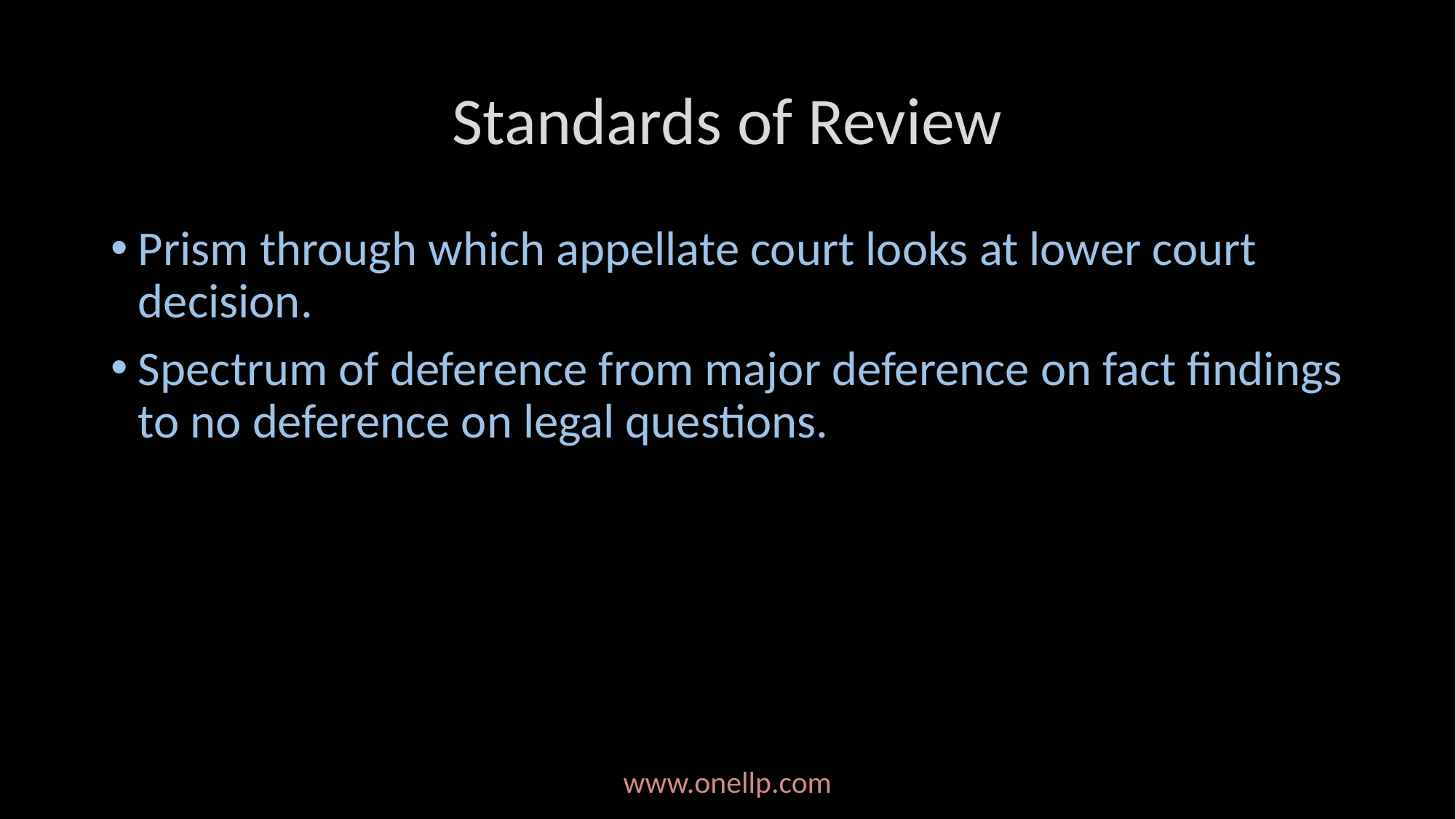

# Standards of Review
Prism through which appellate court looks at lower court decision.
Spectrum of deference from major deference on fact findings to no deference on legal questions.
www.onellp.com